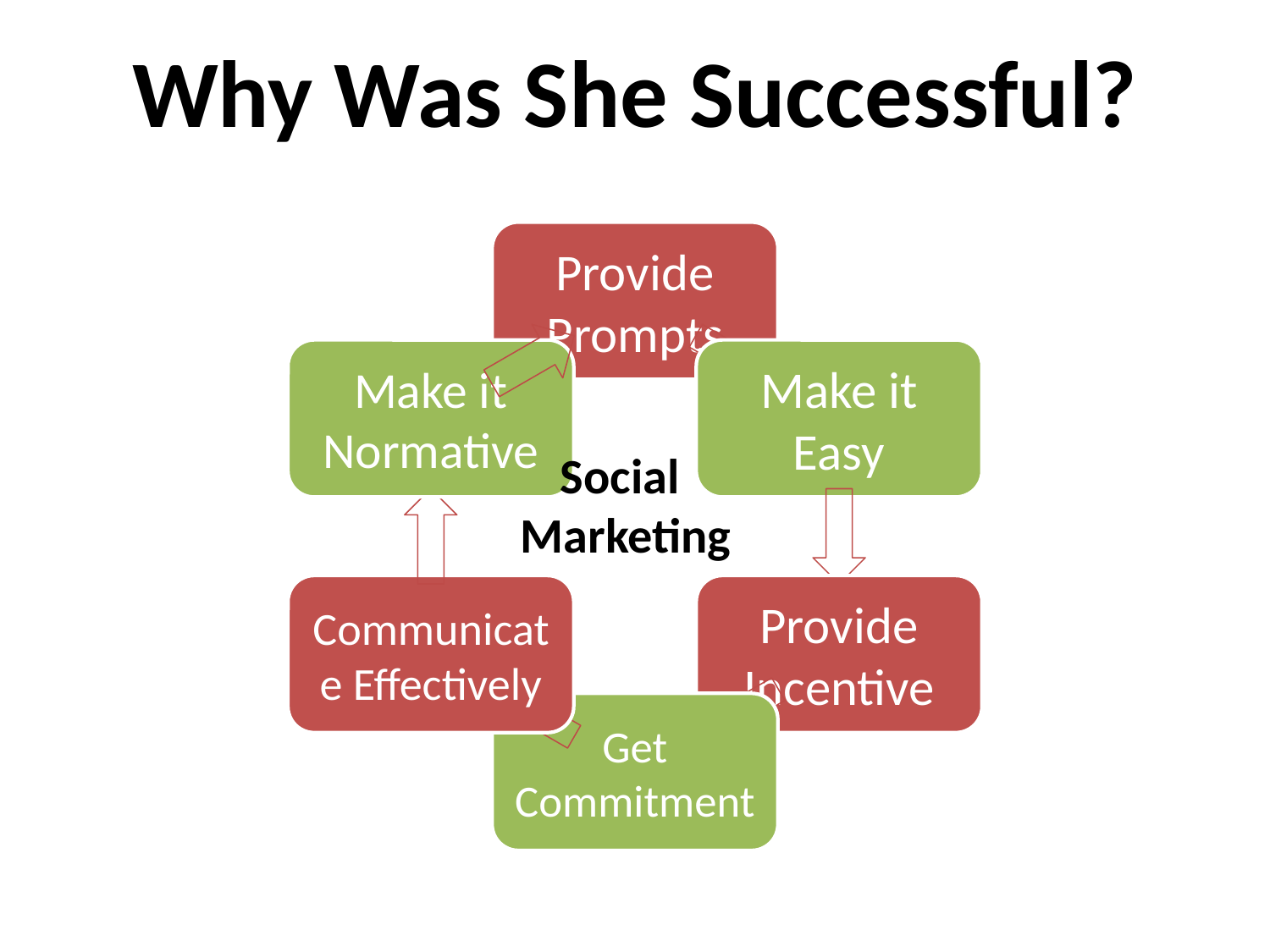

Why Was She Successful?
Provide Prompts
Make it Easy
Provide Incentive
Get Commitment
Communicate Effectively
Make it Normative
Social
Marketing